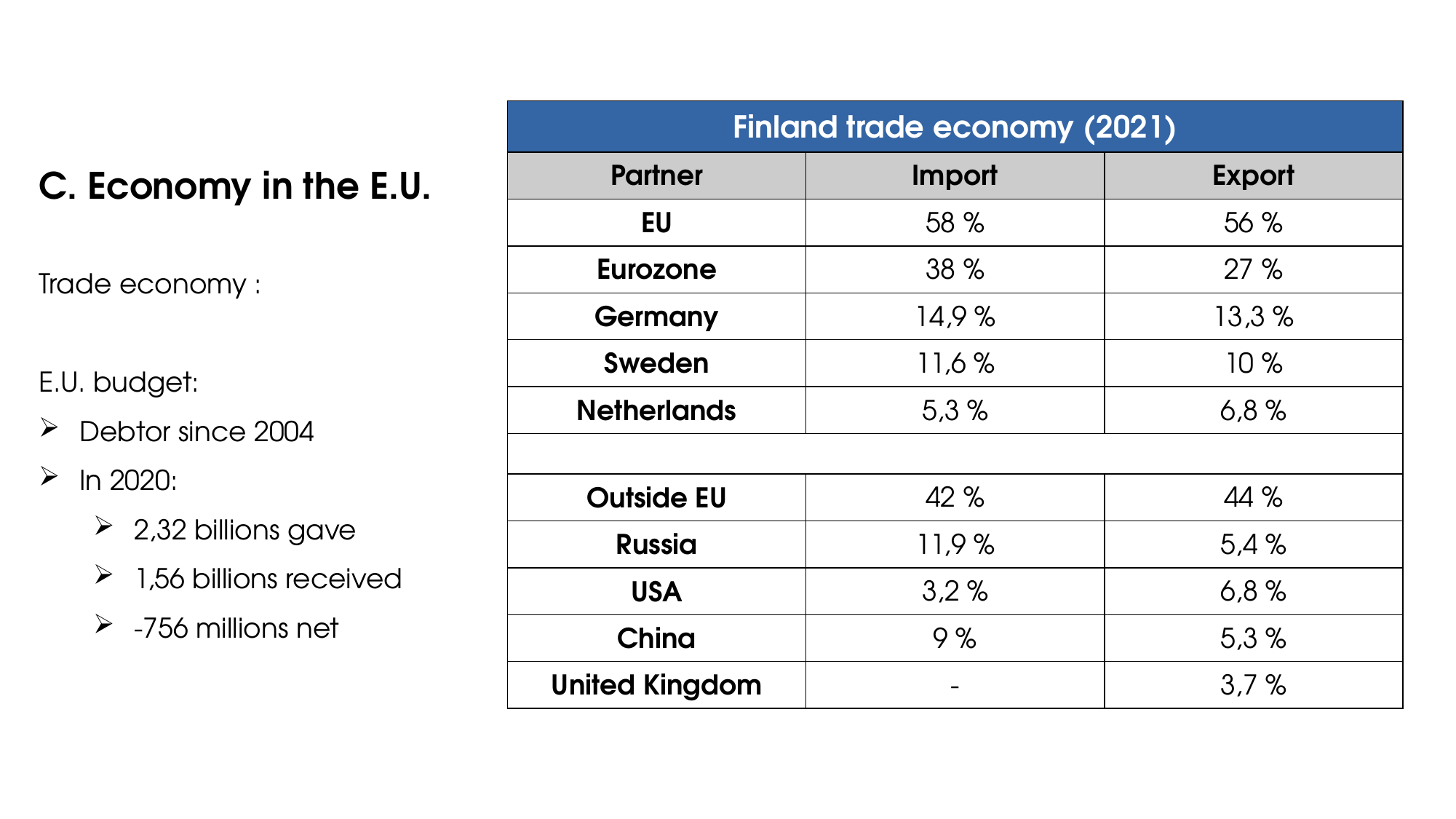

| Finland trade economy (2021) |  |  |
| --- | --- | --- |
| Partner | Import | Export |
| EU | 58 % | 56 % |
| Eurozone | 38 % | 27 % |
| Germany | 14,9 % | 13,3 % |
| Sweden | 11,6 % | 10 % |
| Netherlands | 5,3 % | 6,8 % |
|  |  |  |
| Outside EU | 42 % | 44 % |
| Russia | 11,9 % | 5,4 % |
| USA | 3,2 % | 6,8 % |
| China | 9 % | 5,3 % |
| United Kingdom | - | 3,7 % |
C. Economy in the E.U.

Trade economy :

E.U. budget:
Debtor since 2004
In 2020:
2,32 billions gave
1,56 billions received
-756 millions net